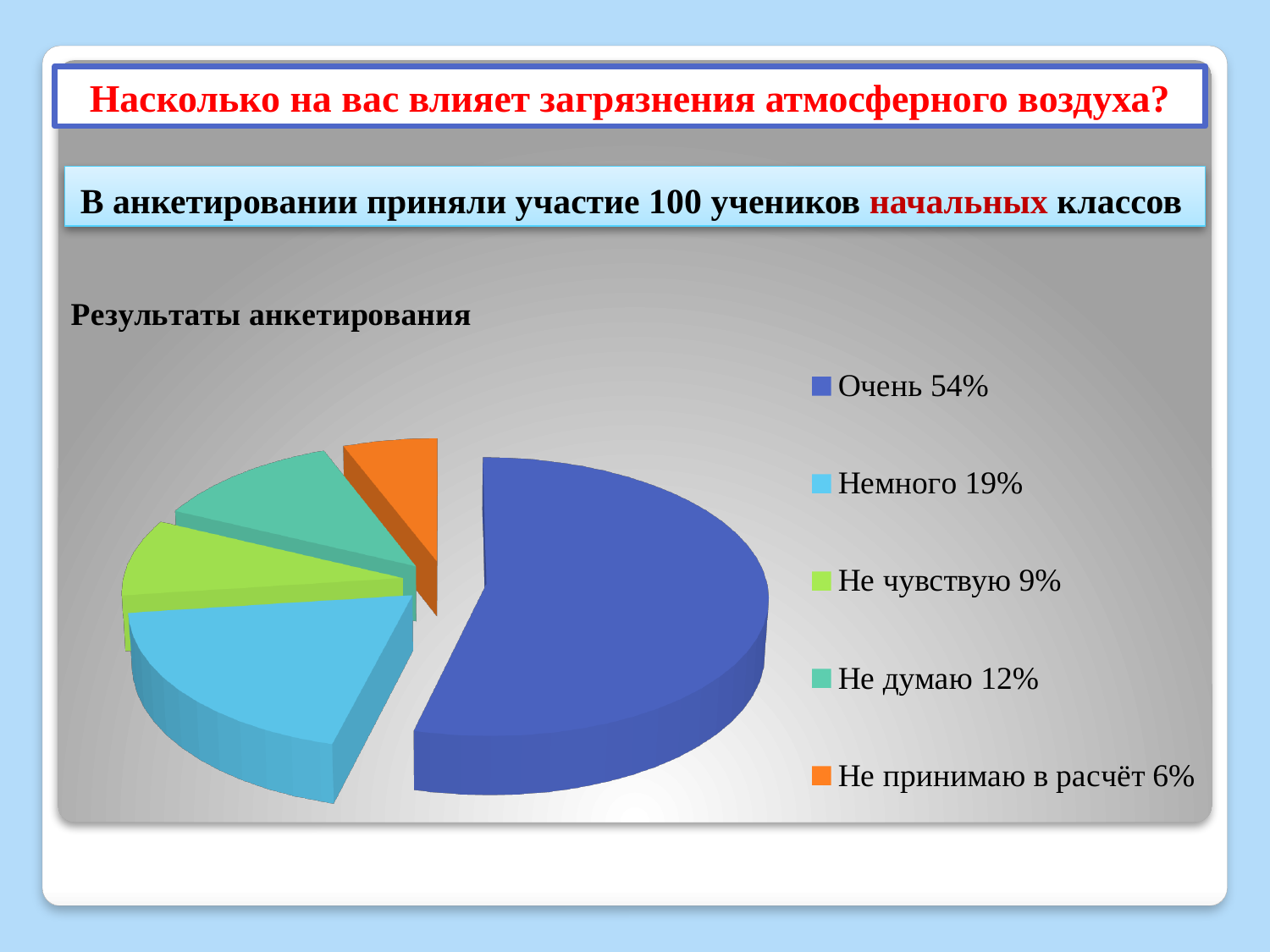

# Насколько на вас влияет загрязнения атмосферного воздуха?
В анкетировании приняли участие 100 учеников начальных классов

[unsupported chart]